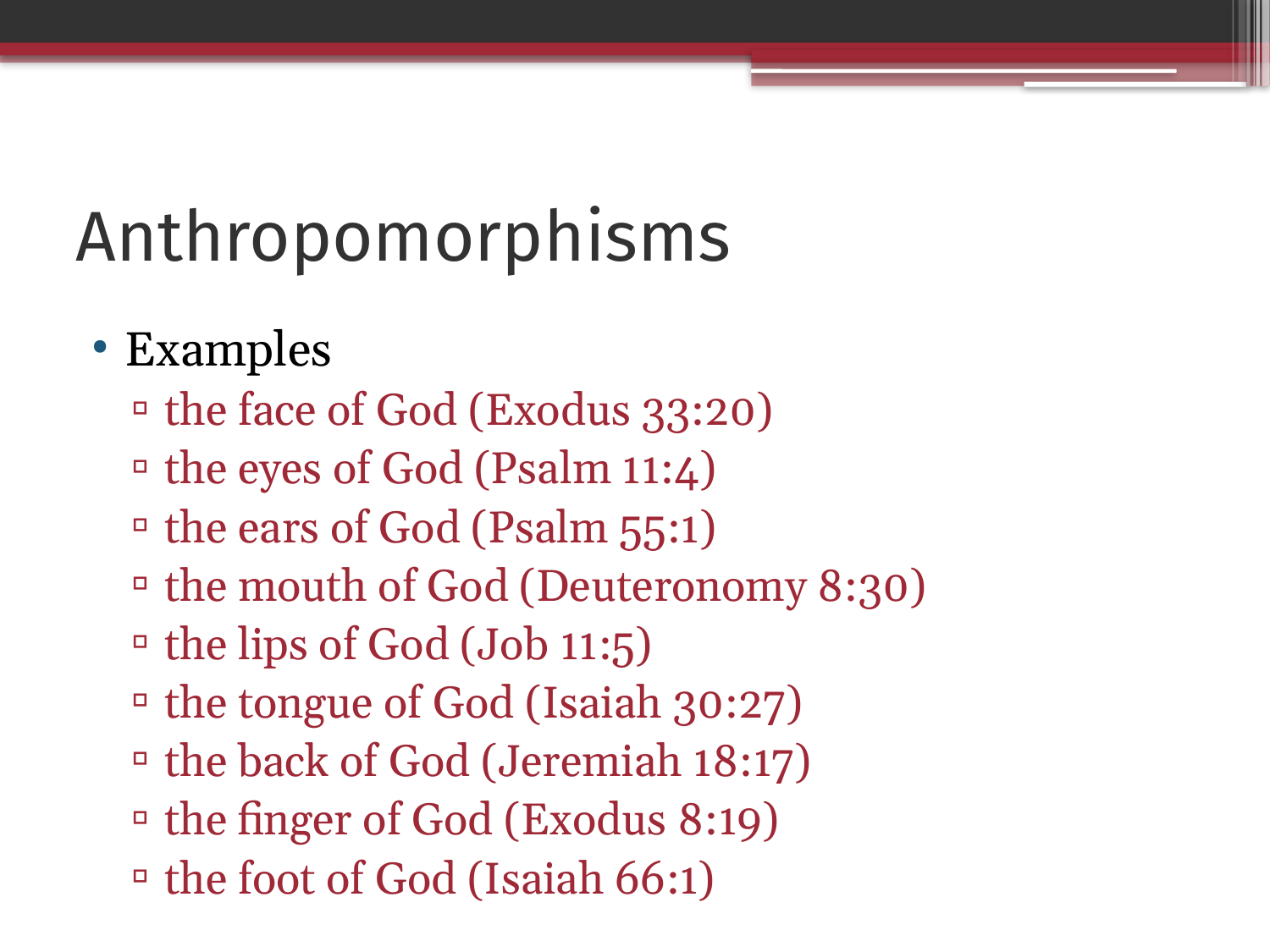

# Anthropomorphisms
Examples
the face of God (Exodus 33:20)
the eyes of God (Psalm 11:4)
the ears of God (Psalm 55:1)
the mouth of God (Deuteronomy 8:30)
the lips of God (Job 11:5)
the tongue of God (Isaiah 30:27)
the back of God (Jeremiah 18:17)
the finger of God (Exodus 8:19)
the foot of God (Isaiah 66:1)